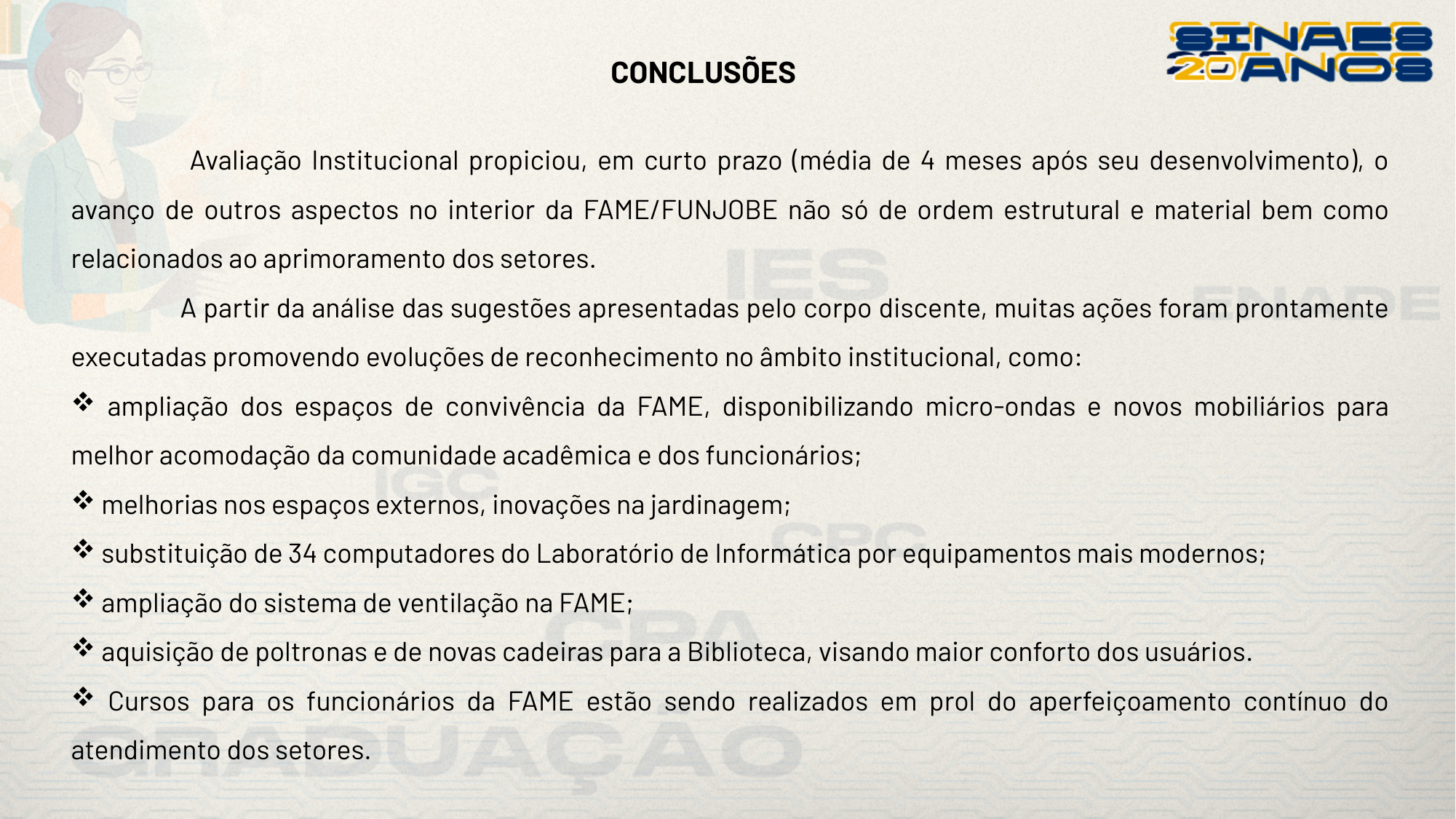

CONCLUSÕES
	 Avaliação Institucional propiciou, em curto prazo (média de 4 meses após seu desenvolvimento), o avanço de outros aspectos no interior da FAME/FUNJOBE não só de ordem estrutural e material bem como relacionados ao aprimoramento dos setores.
	A partir da análise das sugestões apresentadas pelo corpo discente, muitas ações foram prontamente executadas promovendo evoluções de reconhecimento no âmbito institucional, como:
 ampliação dos espaços de convivência da FAME, disponibilizando micro-ondas e novos mobiliários para melhor acomodação da comunidade acadêmica e dos funcionários;
 melhorias nos espaços externos, inovações na jardinagem;
 substituição de 34 computadores do Laboratório de Informática por equipamentos mais modernos;
 ampliação do sistema de ventilação na FAME;
 aquisição de poltronas e de novas cadeiras para a Biblioteca, visando maior conforto dos usuários.
 Cursos para os funcionários da FAME estão sendo realizados em prol do aperfeiçoamento contínuo do atendimento dos setores.